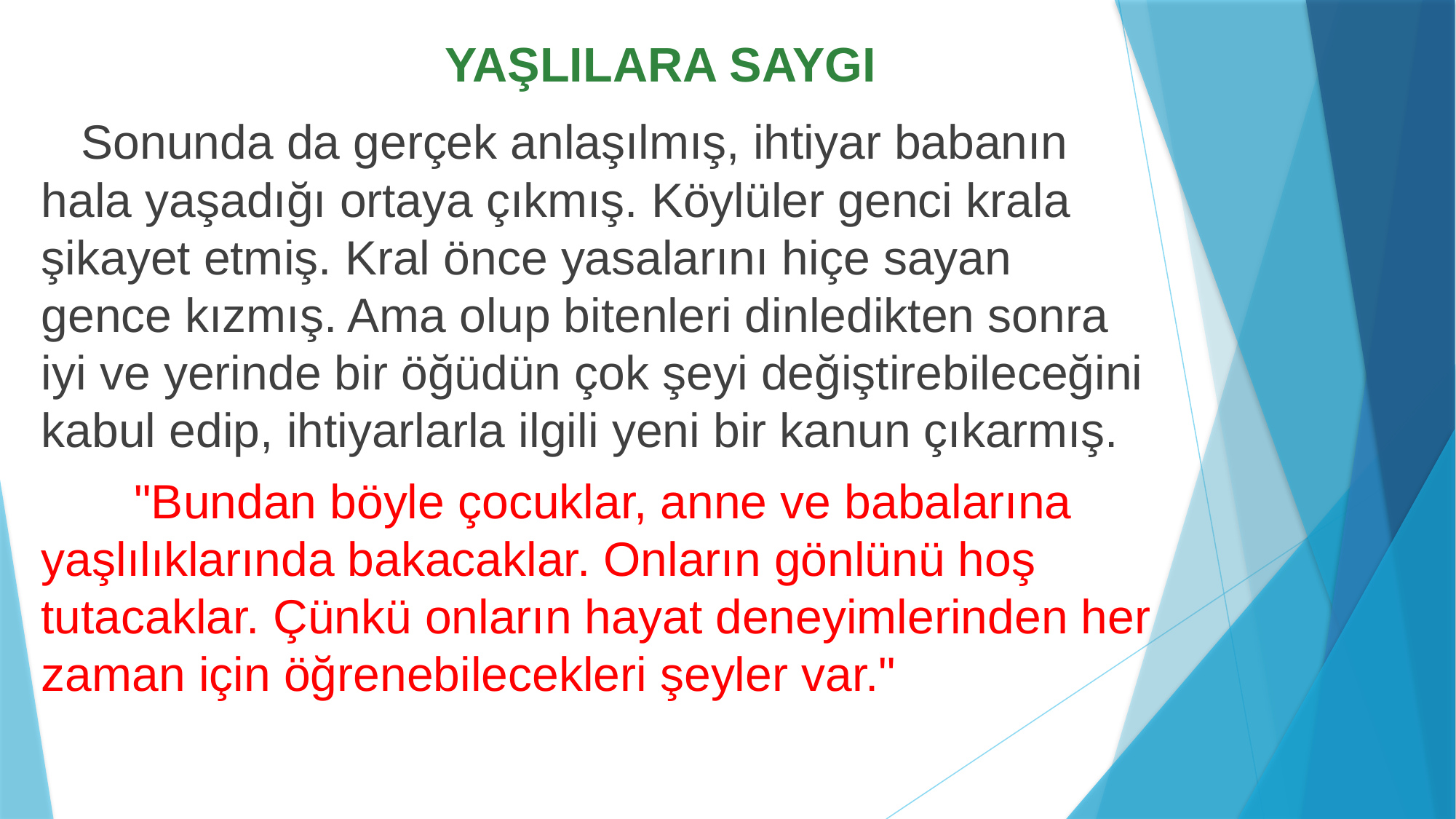

# YAŞLILARA SAYGI
   Sonunda da gerçek anlaşılmış, ihtiyar babanın hala yaşadığı ortaya çıkmış. Köylüler genci krala şikayet etmiş. Kral önce yasalarını hiçe sayan gence kızmış. Ama olup bitenleri dinledikten sonra iyi ve yerinde bir öğüdün çok şeyi değiştirebileceğini kabul edip, ihtiyarlarla ilgili yeni bir kanun çıkarmış.
       "Bundan böyle çocuklar, anne ve babalarına yaşlılıklarında bakacaklar. Onların gönlünü hoş tutacaklar. Çünkü onların hayat deneyimlerinden her zaman için öğrenebilecekleri şeyler var."